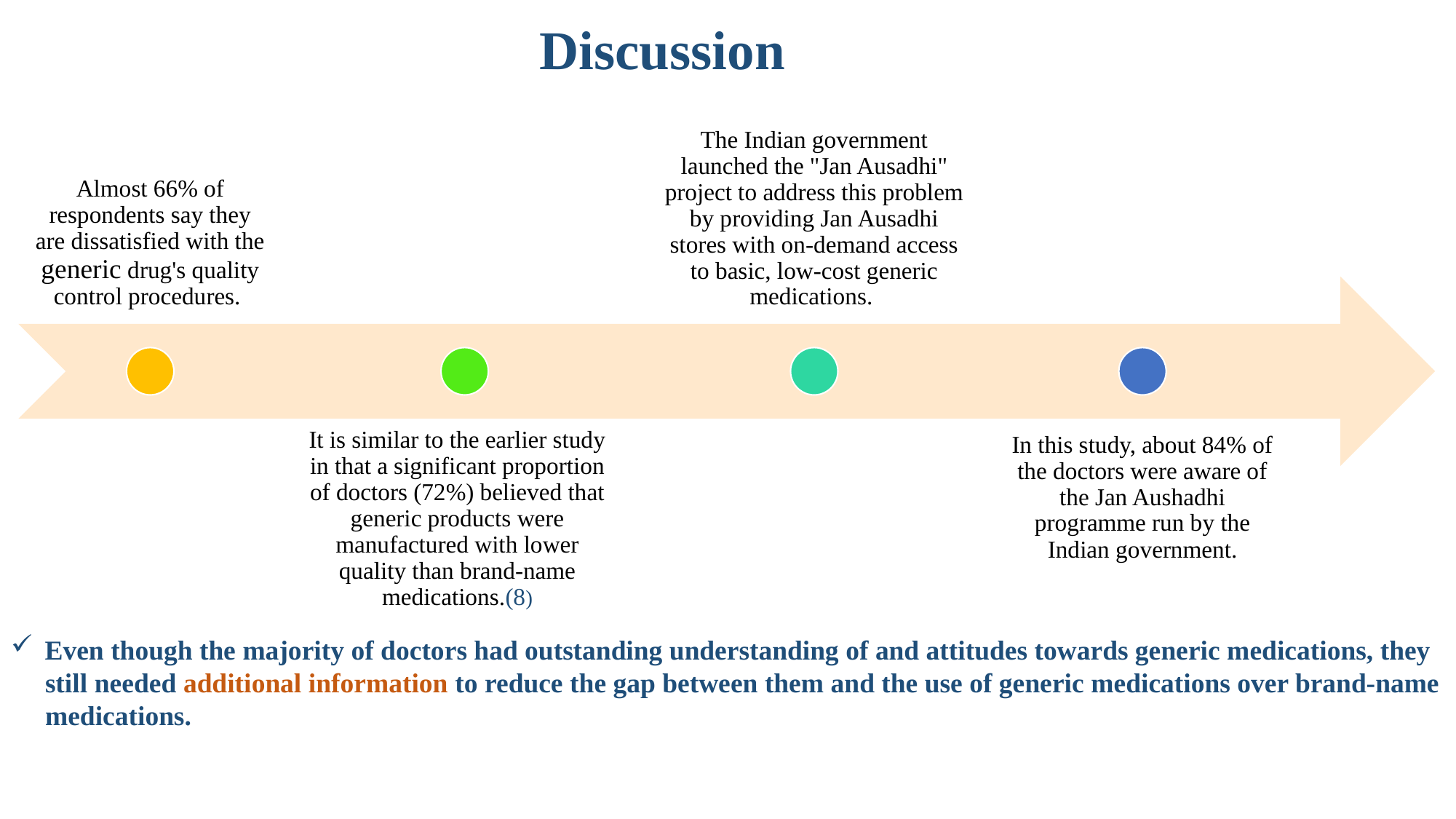

# Discussion
Almost 66% of respondents say they are dissatisfied with the generic drug's quality control procedures.
It is similar to the earlier study in that a significant proportion of doctors (72%) believed that generic products were manufactured with lower quality than brand-name medications.(8)
The Indian government launched the "Jan Ausadhi" project to address this problem by providing Jan Ausadhi stores with on-demand access to basic, low-cost generic medications.
In this study, about 84% of the doctors were aware of the Jan Aushadhi programme run by the Indian government.
Even though the majority of doctors had outstanding understanding of and attitudes towards generic medications, they
     still needed additional information to reduce the gap between them and the use of generic medications over brand-name
     medications.